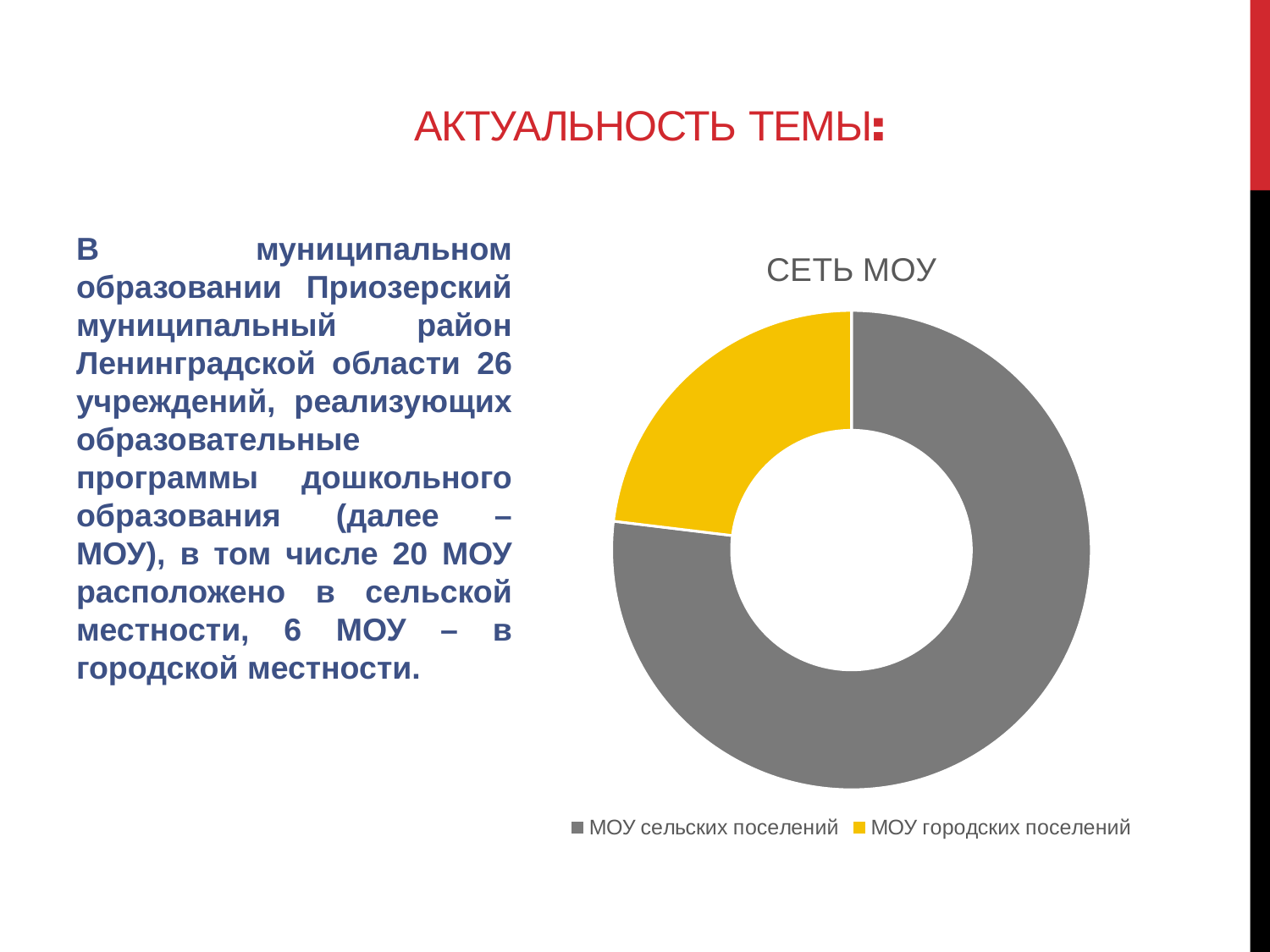

# Актуальность темы:
В муниципальном образовании Приозерский муниципальный район Ленинградской области 26 учреждений, реализующих образовательные программы дошкольного образования (далее – МОУ), в том числе 20 МОУ расположено в сельской местности, 6 МОУ – в городской местности.

### Chart:

| Category | СЕТЬ МОУ |
|---|---|
| МОУ сельских поселений | 20.0 |
| МОУ городских поселений | 6.0 |